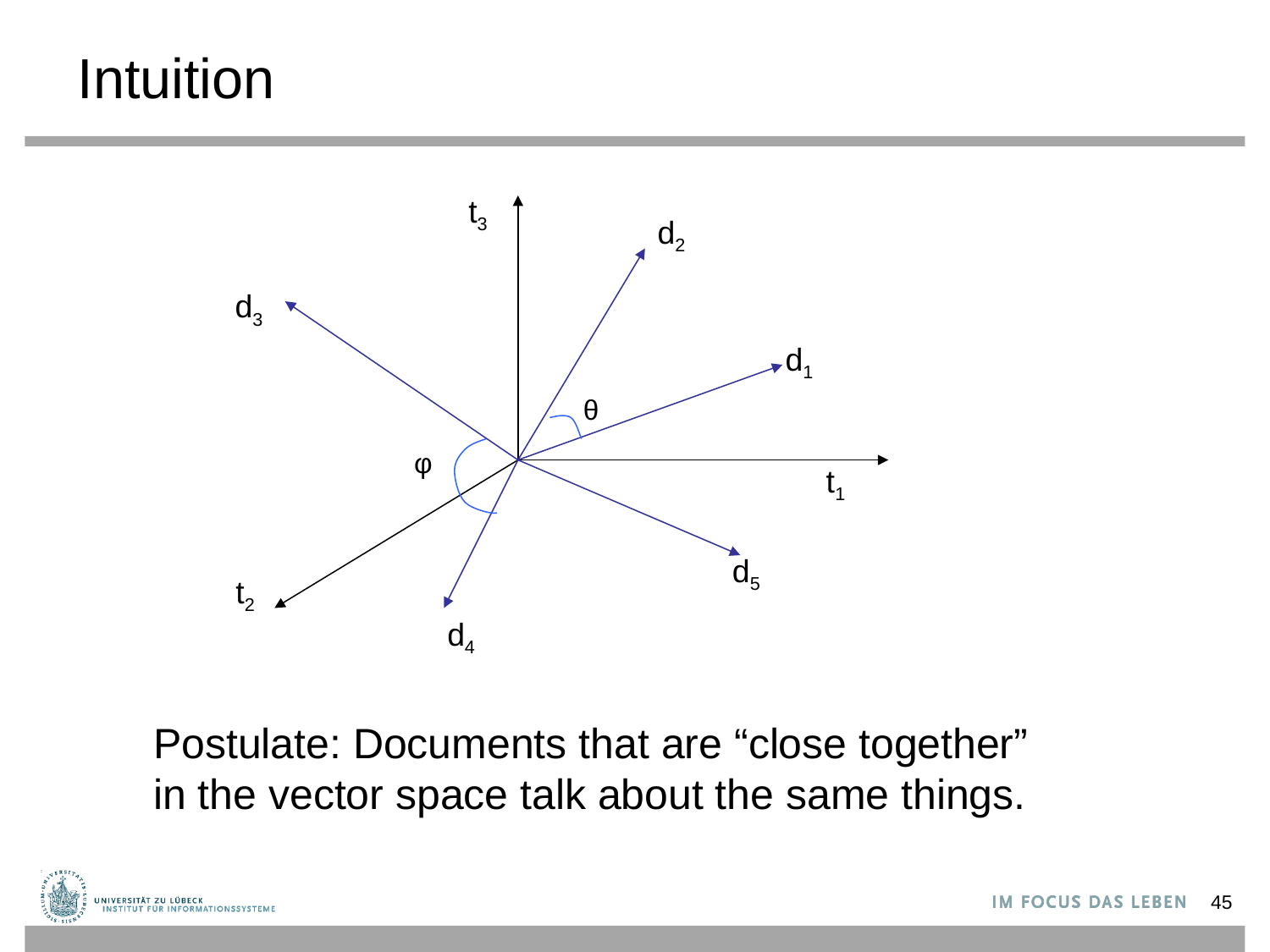

# Intuition
t3
d2
d3
d1
θ

φ

t1
d5
t2
d4
Postulate: Documents that are “close together”
in the vector space talk about the same things.
45